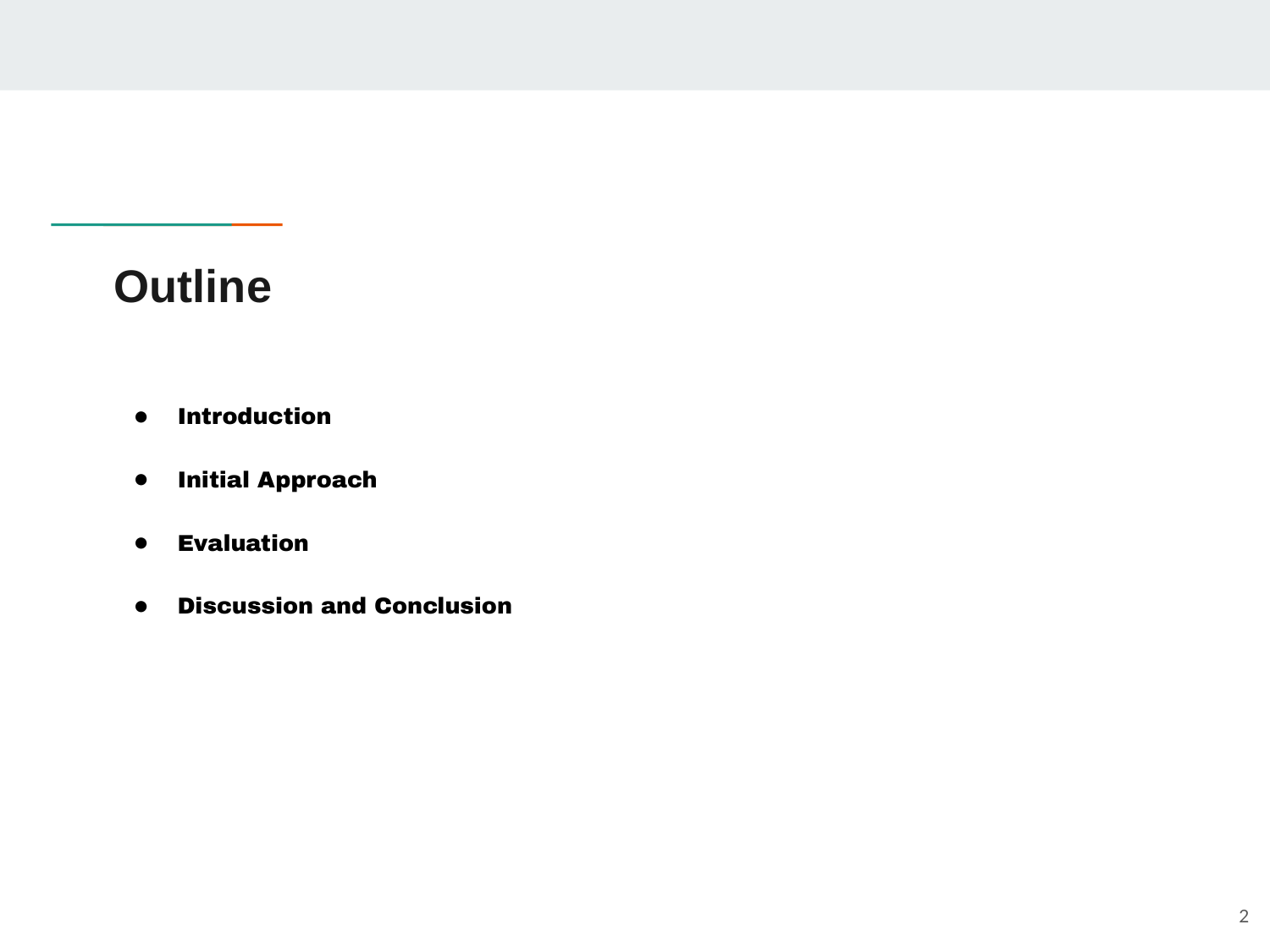

# Outline
Introduction

Initial Approach

Evaluation

Discussion and Conclusion
2